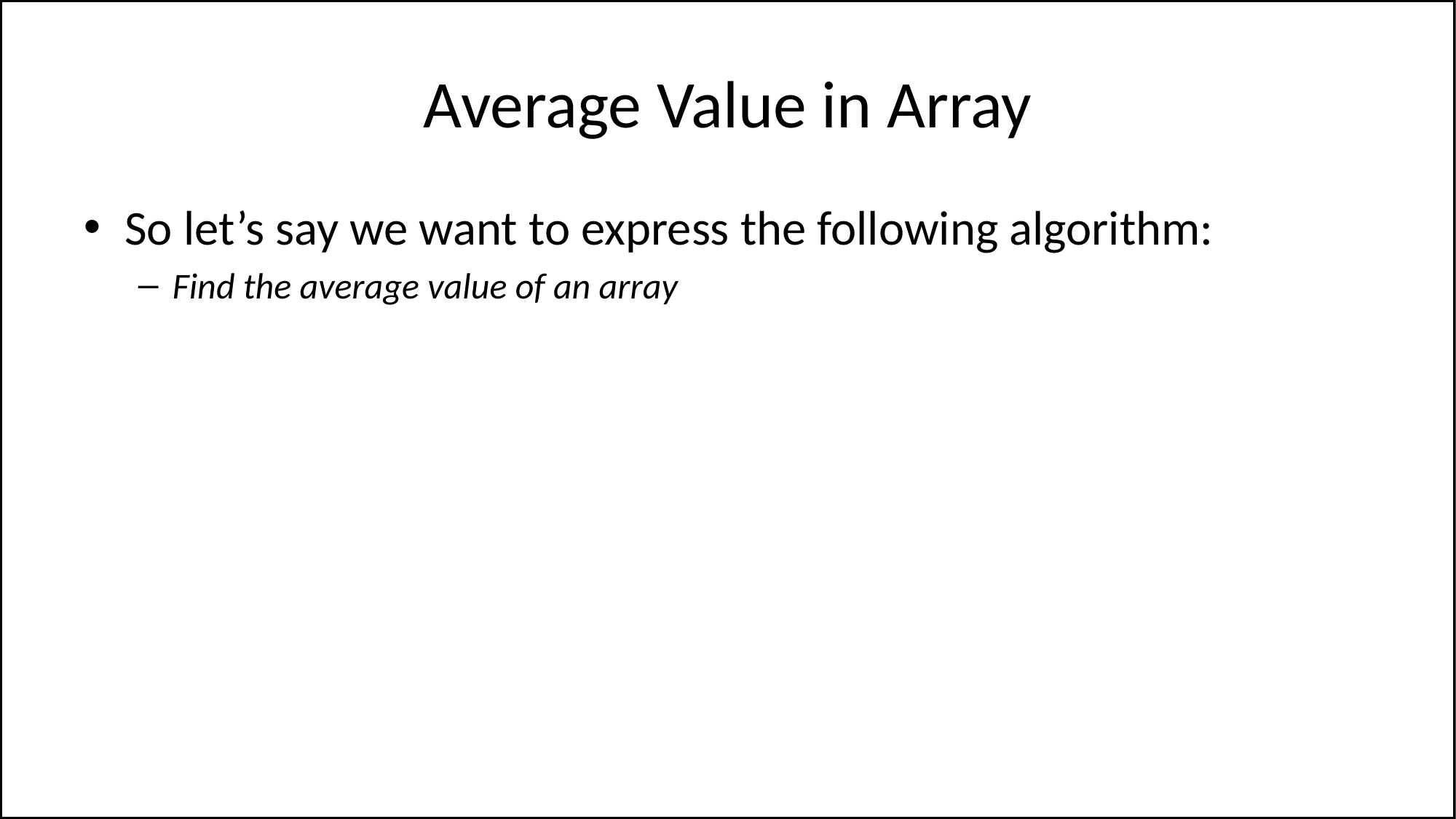

# Average Value in Array
So let’s say we want to express the following algorithm:
Find the average value of an array